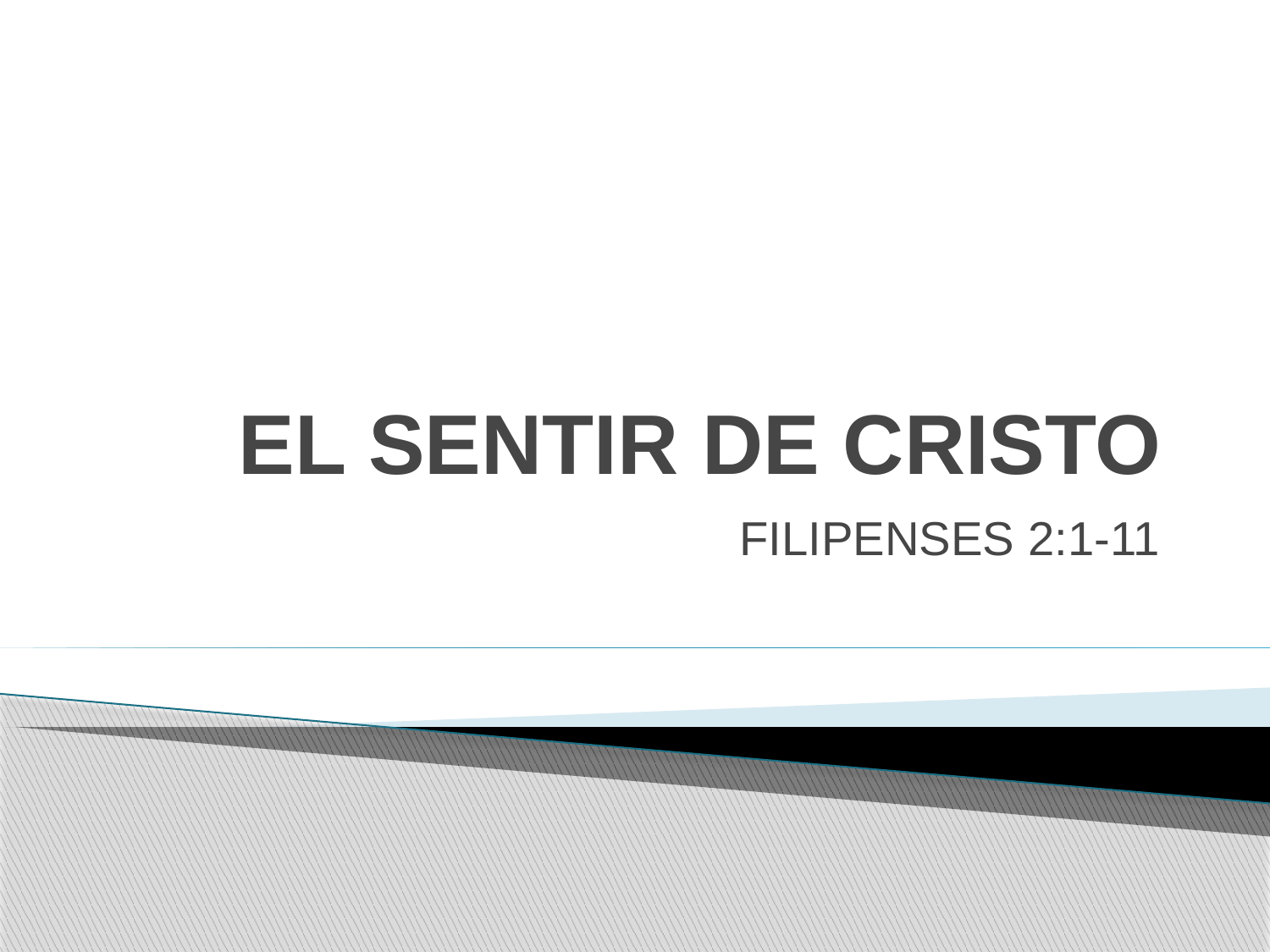

# EL SENTIR DE CRISTO
FILIPENSES 2:1-11